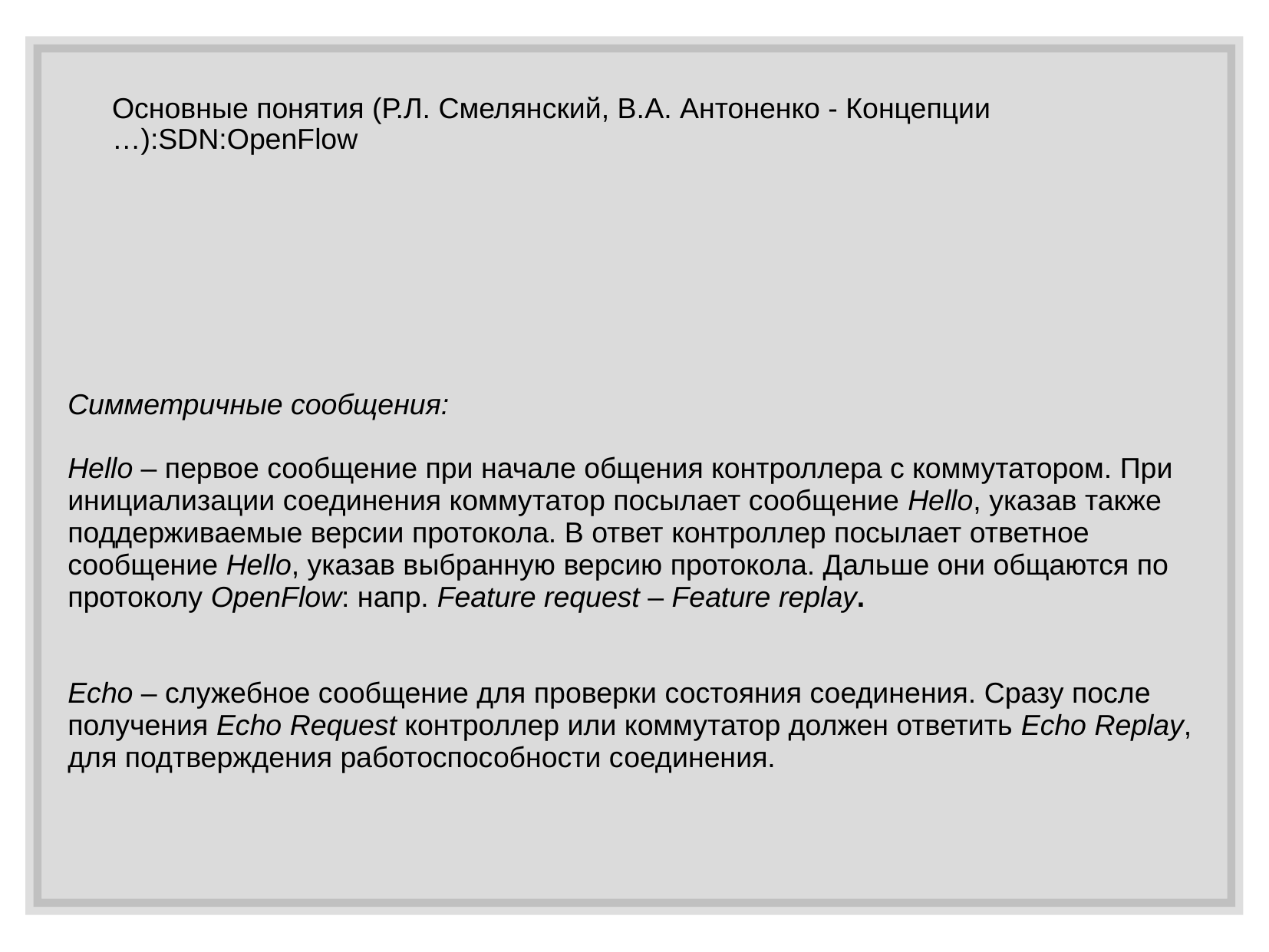

# Основные понятия (Р.Л. Смелянский, В.А. Антоненко - Концепции …):SDN:OpenFlow
Симметричные сообщения:

Hello – первое сообщение при начале общения контроллера с коммутатором. При инициализации соединения коммутатор посылает сообщение Hello, указав также поддерживаемые версии протокола. В ответ контроллер посылает ответное сообщение Hello, указав выбранную версию протокола. Дальше они общаются по протоколу OpenFlow: напр. Feature request – Feature replay.

Echo – служебное сообщение для проверки состояния соединения. Сразу после получения Echo Request контроллер или коммутатор должен ответить Echo Replay, для подтверждения работоспособности соединения.